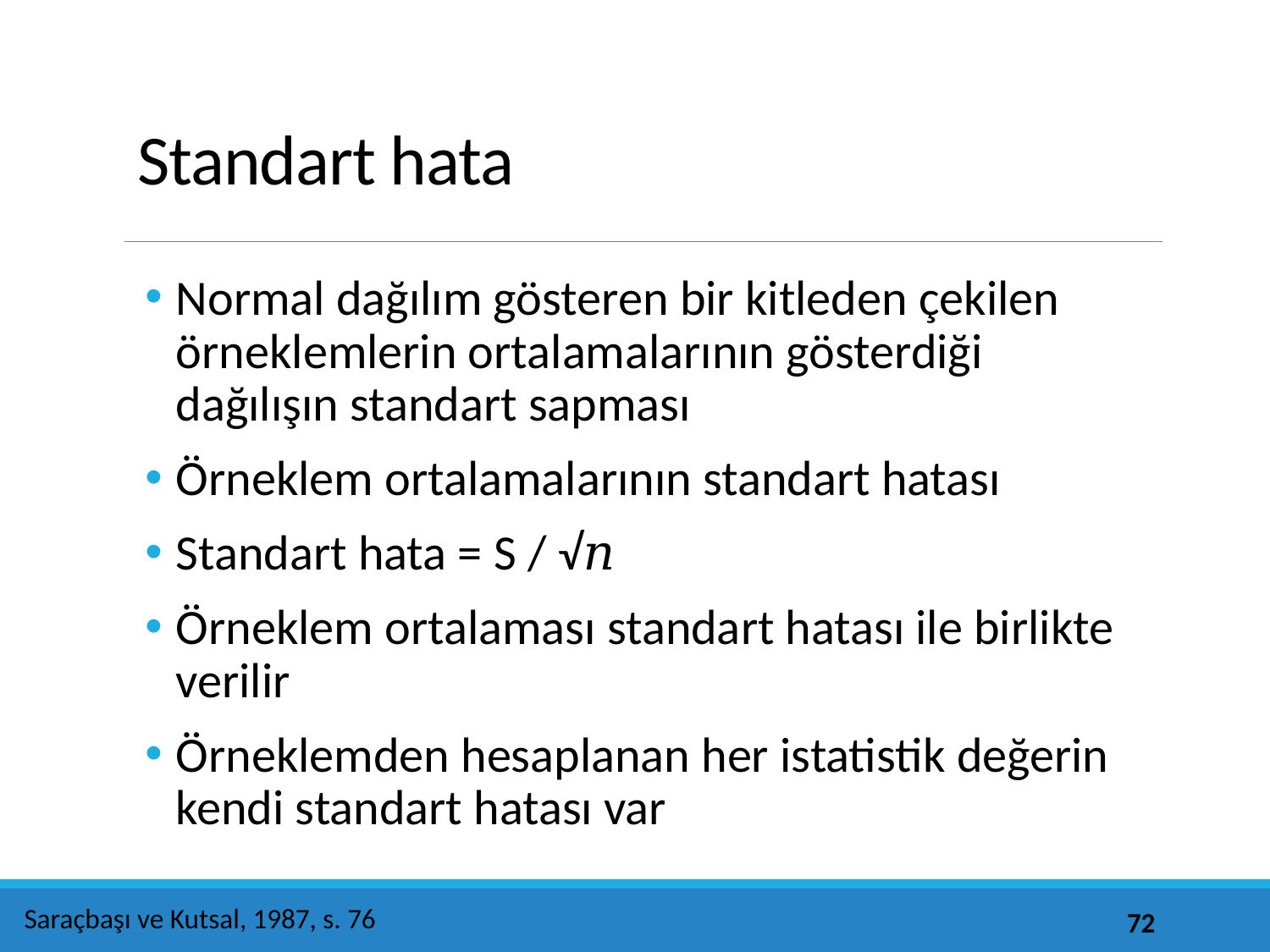

# Standart hata
Normal dağılım gösteren bir kitleden çekilen örneklemlerin ortalamalarının gösterdiği dağılışın standart sapması
Örneklem ortalamalarının standart hatası
Standart hata = S / √𝑛
Örneklem ortalaması standart hatası ile birlikte verilir
Örneklemden hesaplanan her istatistik değerin kendi standart hatası var

Saraçbaşı ve Kutsal, 1987, s. 76
72